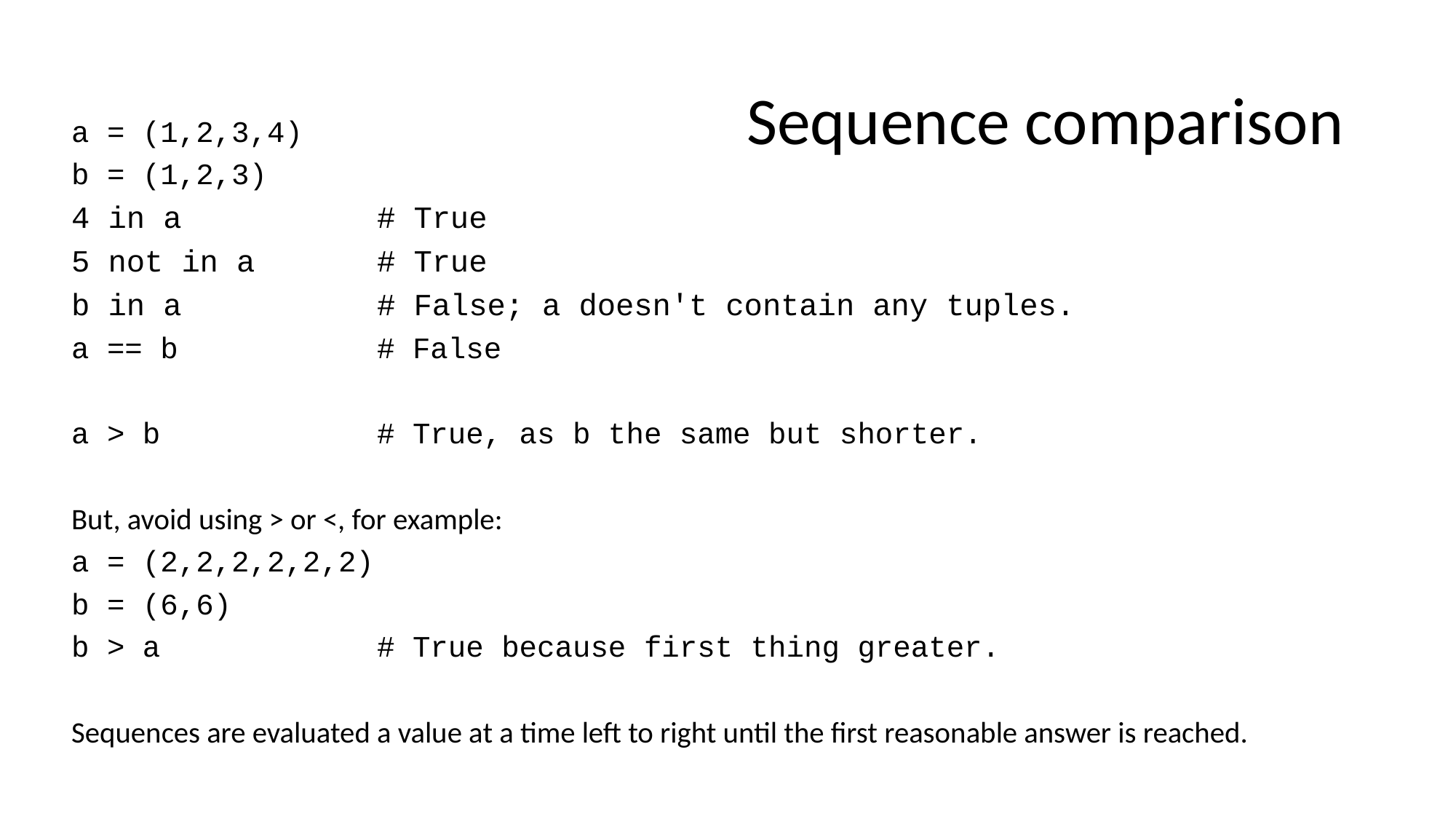

# Sequence comparison
a = (1,2,3,4)
b = (1,2,3)
4 in a			# True
5 not in a 		# True
b in a			# False; a doesn't contain any tuples.
a == b 			# False

a > b 			# True, as b the same but shorter.

But, avoid using > or <, for example:
a = (2,2,2,2,2,2)
b = (6,6)
b > a 			# True because first thing greater.

Sequences are evaluated a value at a time left to right until the first reasonable answer is reached.